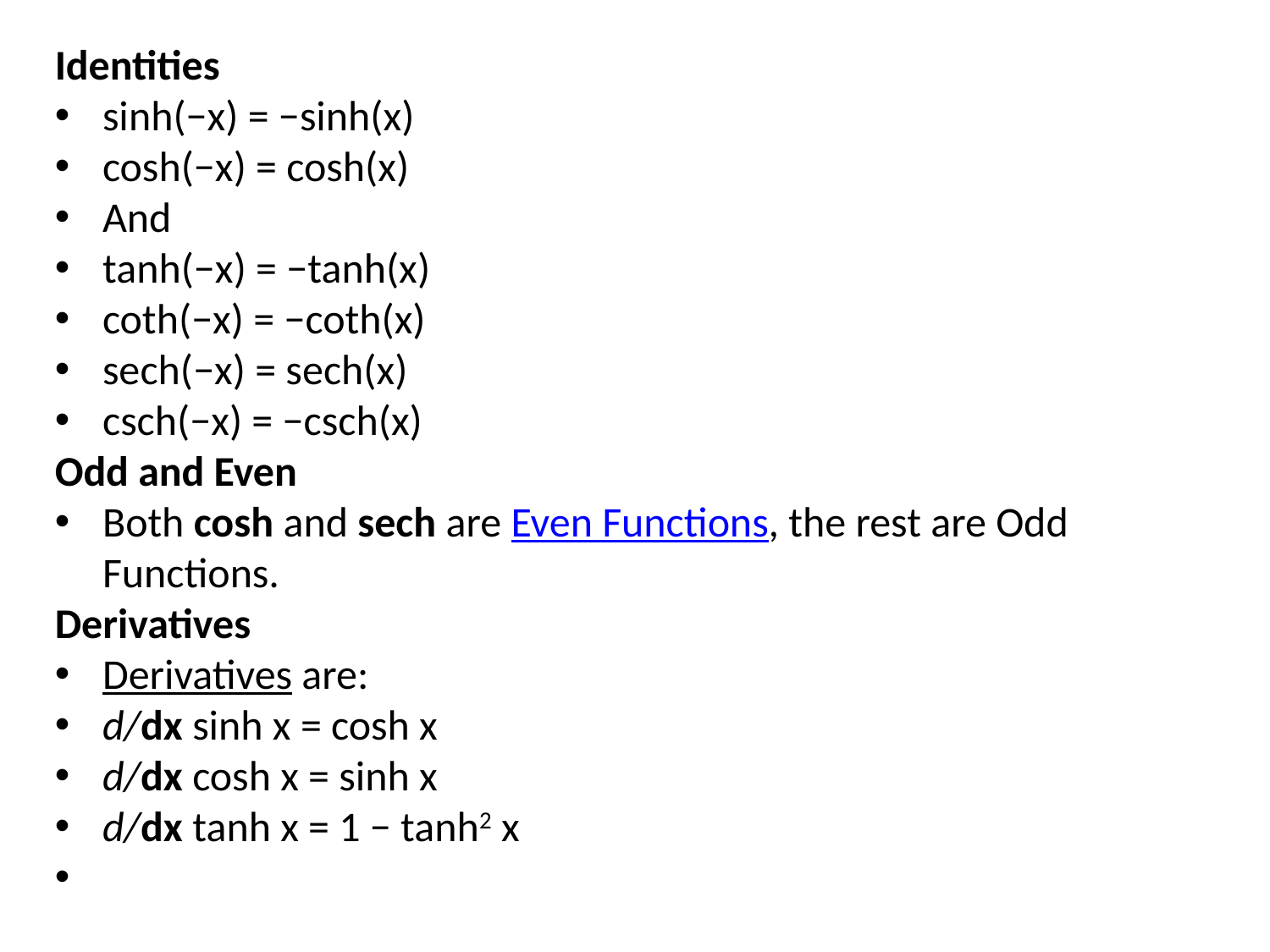

Identities
sinh(−x) = −sinh(x)
cosh(−x) = cosh(x)
And
tanh(−x) = −tanh(x)
coth(−x) = −coth(x)
sech(−x) = sech(x)
csch(−x) = −csch(x)
Odd and Even
Both cosh and sech are Even Functions, the rest are Odd Functions.
Derivatives
Derivatives are:
d/dx sinh x = cosh x
d/dx cosh x = sinh x
d/dx tanh x = 1 − tanh2 x